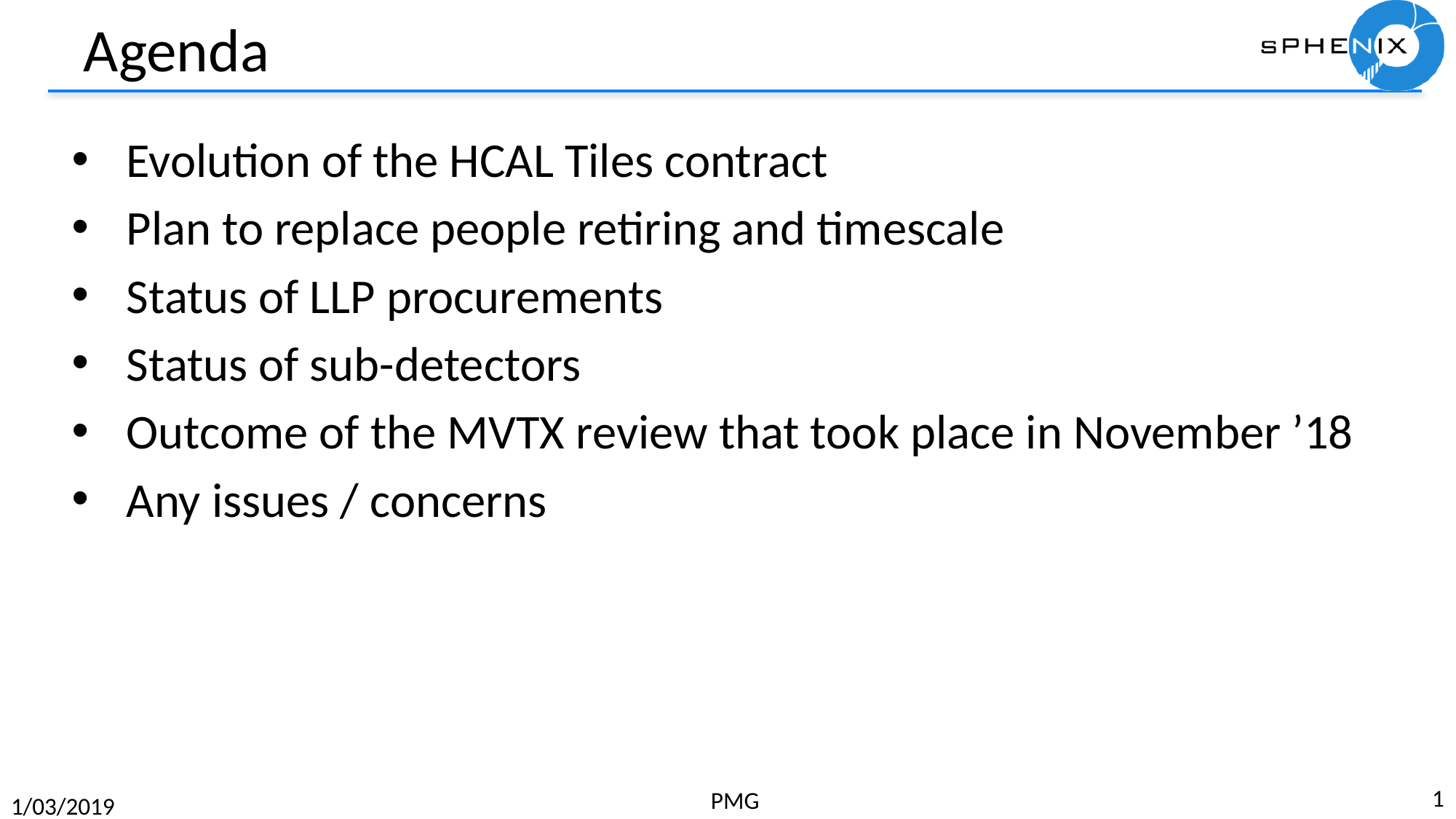

# Agenda
Evolution of the HCAL Tiles contract
Plan to replace people retiring and timescale
Status of LLP procurements
Status of sub-detectors
Outcome of the MVTX review that took place in November ’18
Any issues / concerns
1
PMG
1/03/2019